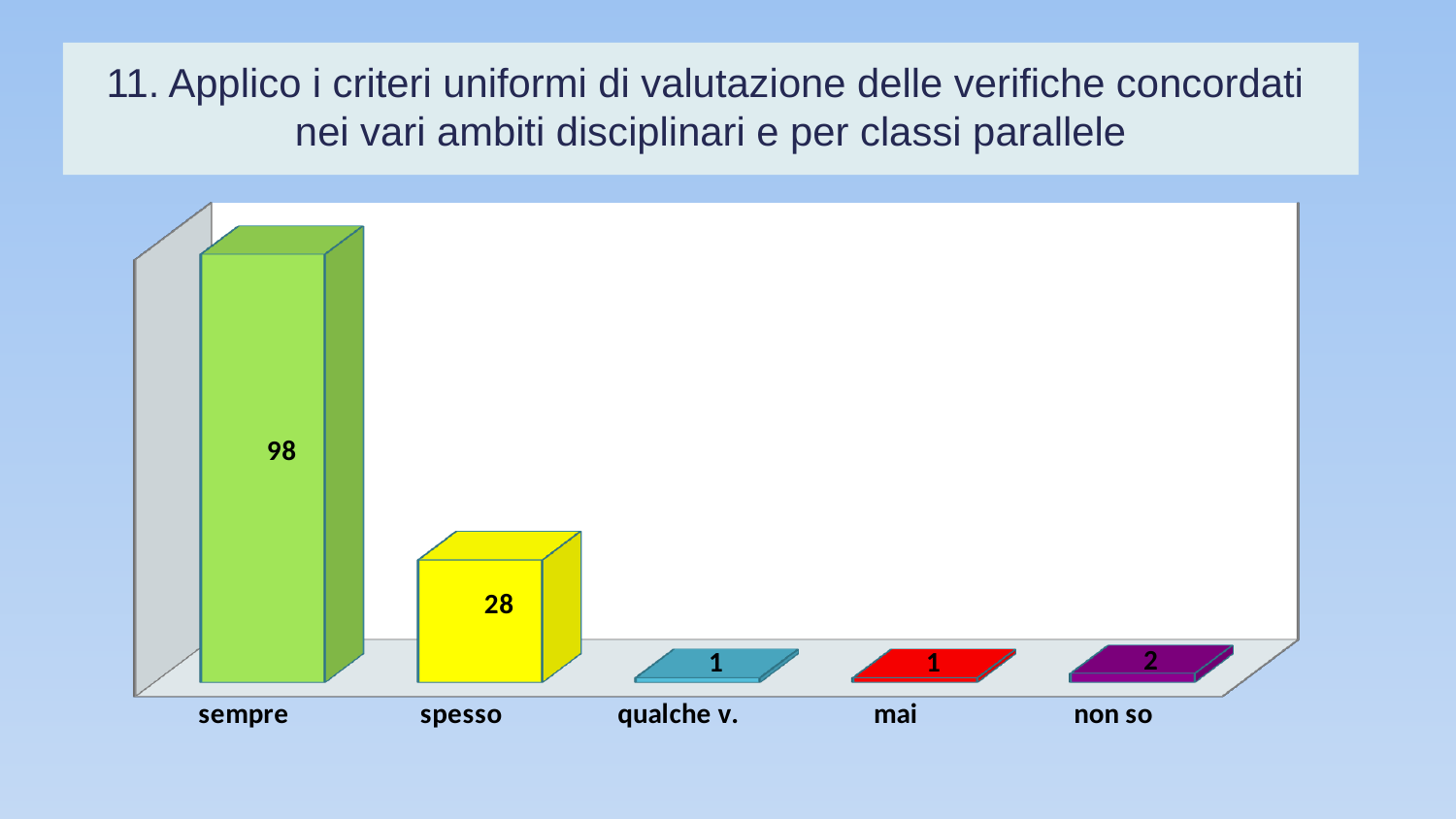

# 11. Applico i criteri uniformi di valutazione delle verifiche concordati  nei vari ambiti disciplinari e per classi parallele

[unsupported chart]